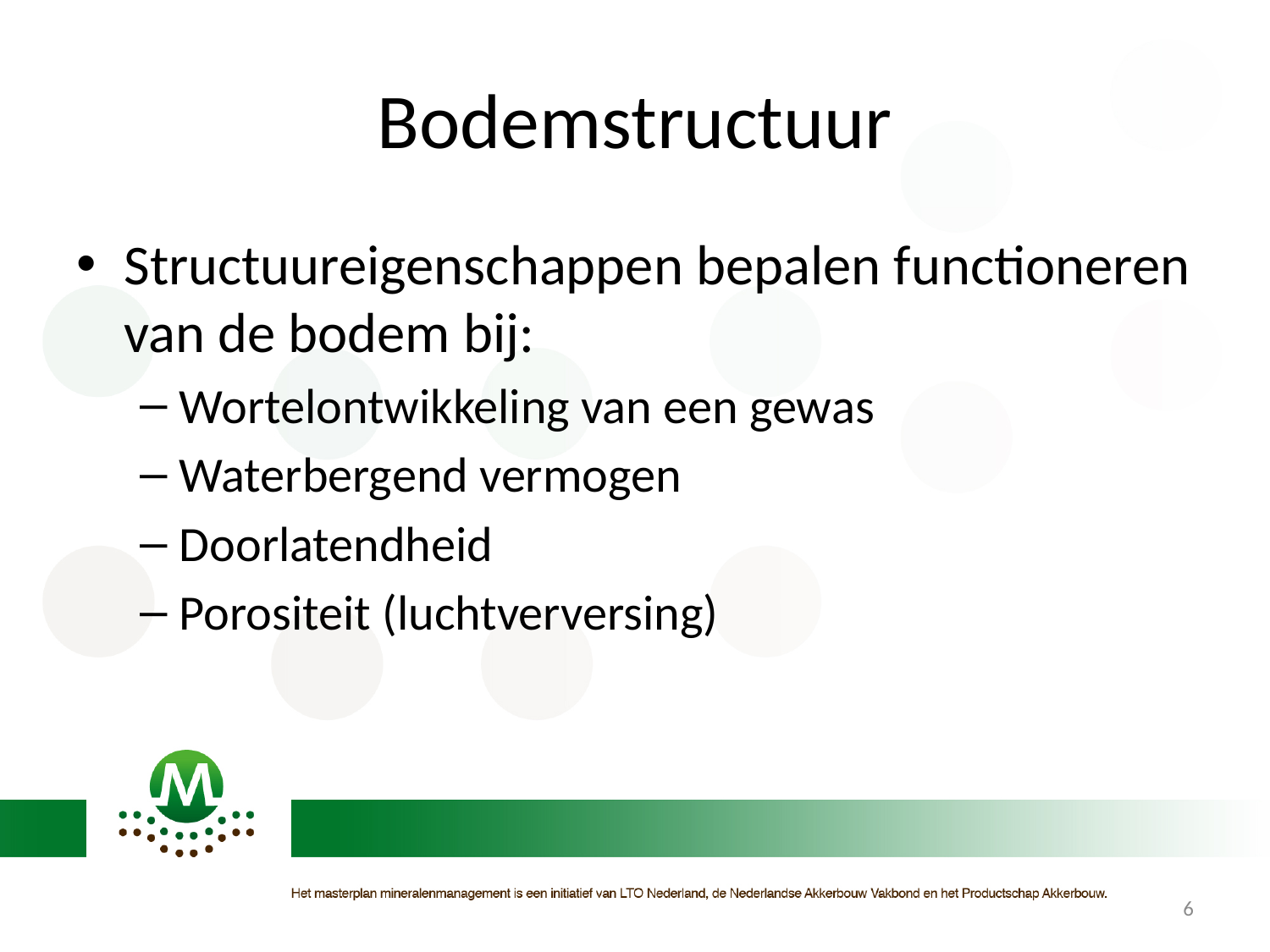

# Bodemstructuur
Structuureigenschappen bepalen functioneren van de bodem bij:
Wortelontwikkeling van een gewas
Waterbergend vermogen
Doorlatendheid
Porositeit (luchtverversing)
6